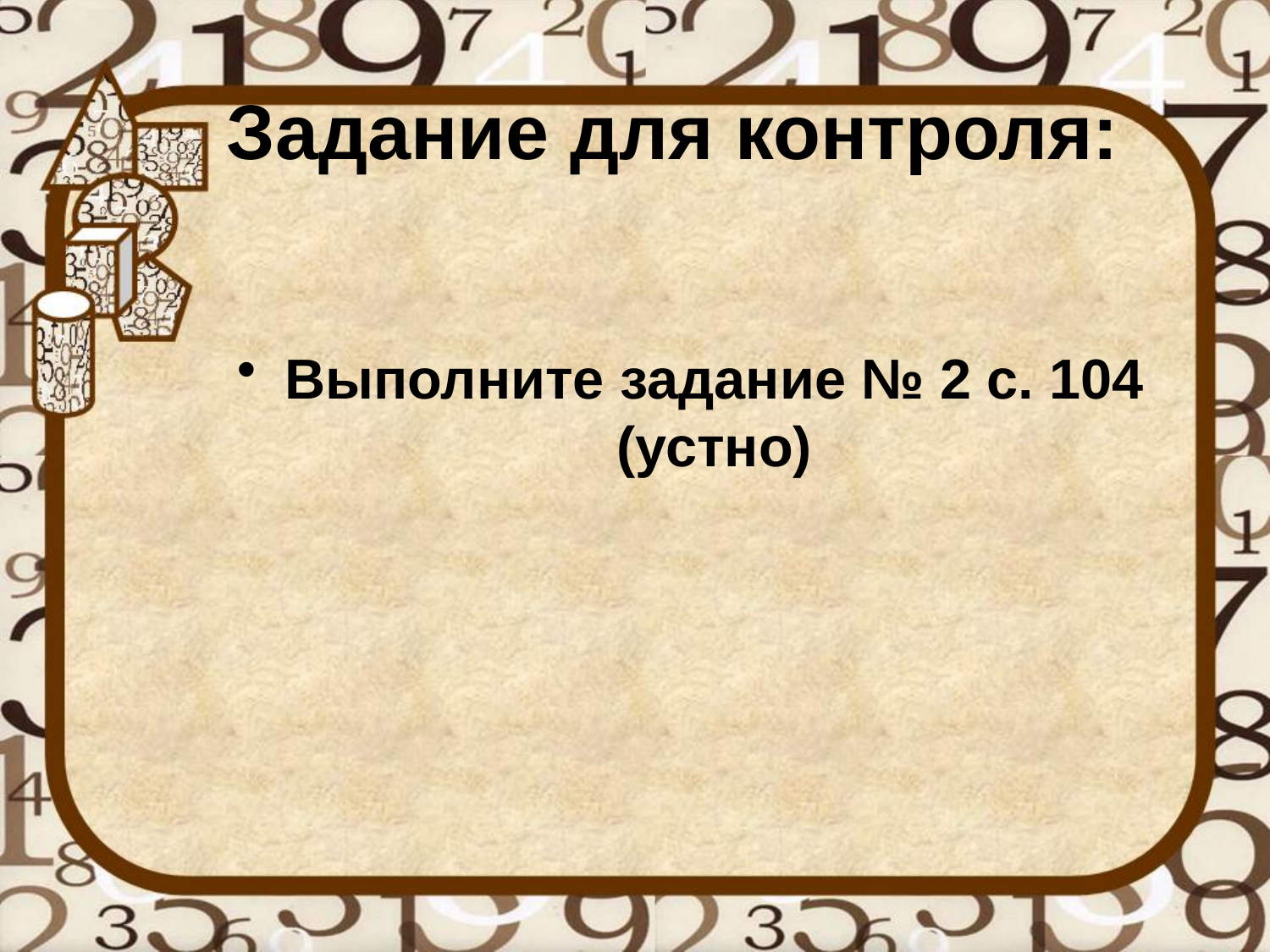

# Задание для контроля:
Выполните задание № 2 с. 104 (устно)